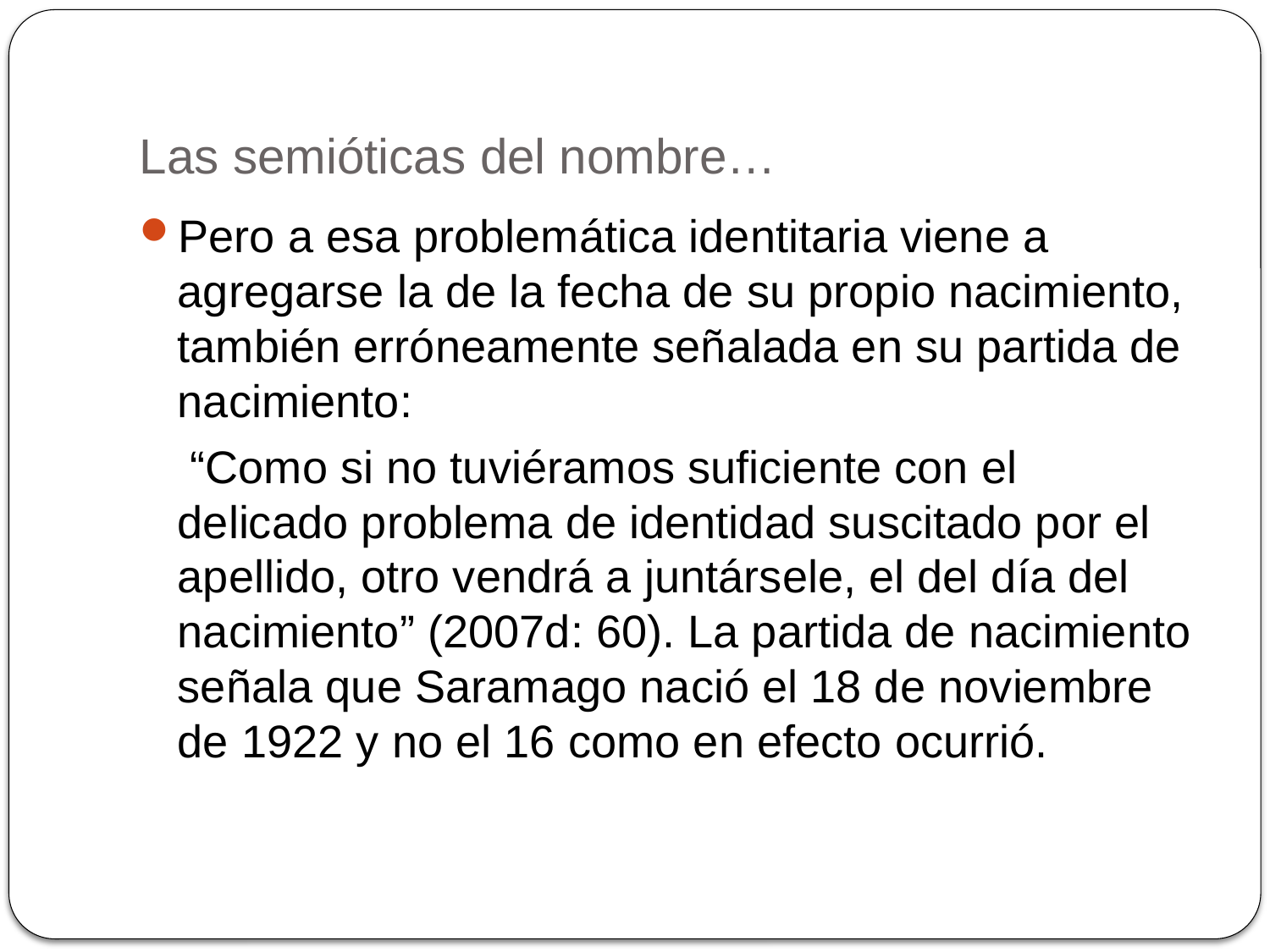

# Las semióticas del nombre…
Pero a esa problemática identitaria viene a agregarse la de la fecha de su propio nacimiento, también erróneamente señalada en su partida de nacimiento:
    “Como si no tuviéramos suficiente con el delicado problema de identidad suscitado por el apellido, otro vendrá a juntársele, el del día del nacimiento” (2007d: 60). La partida de nacimiento señala que Saramago nació el 18 de noviembre de 1922 y no el 16 como en efecto ocurrió.